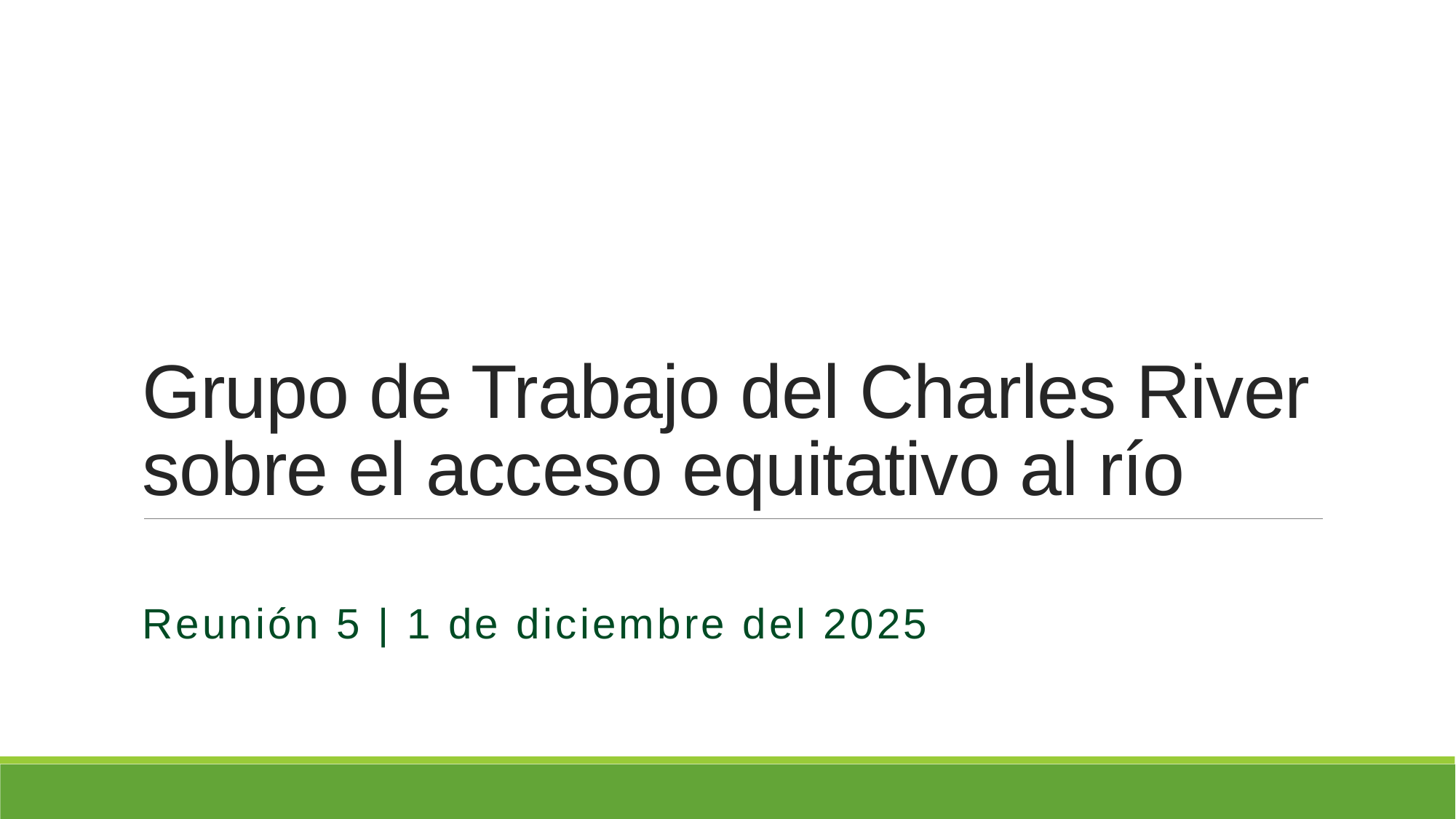

# Grupo de Trabajo del Charles River sobre el acceso equitativo al río

Reunión 5 | 1 de diciembre del 2025